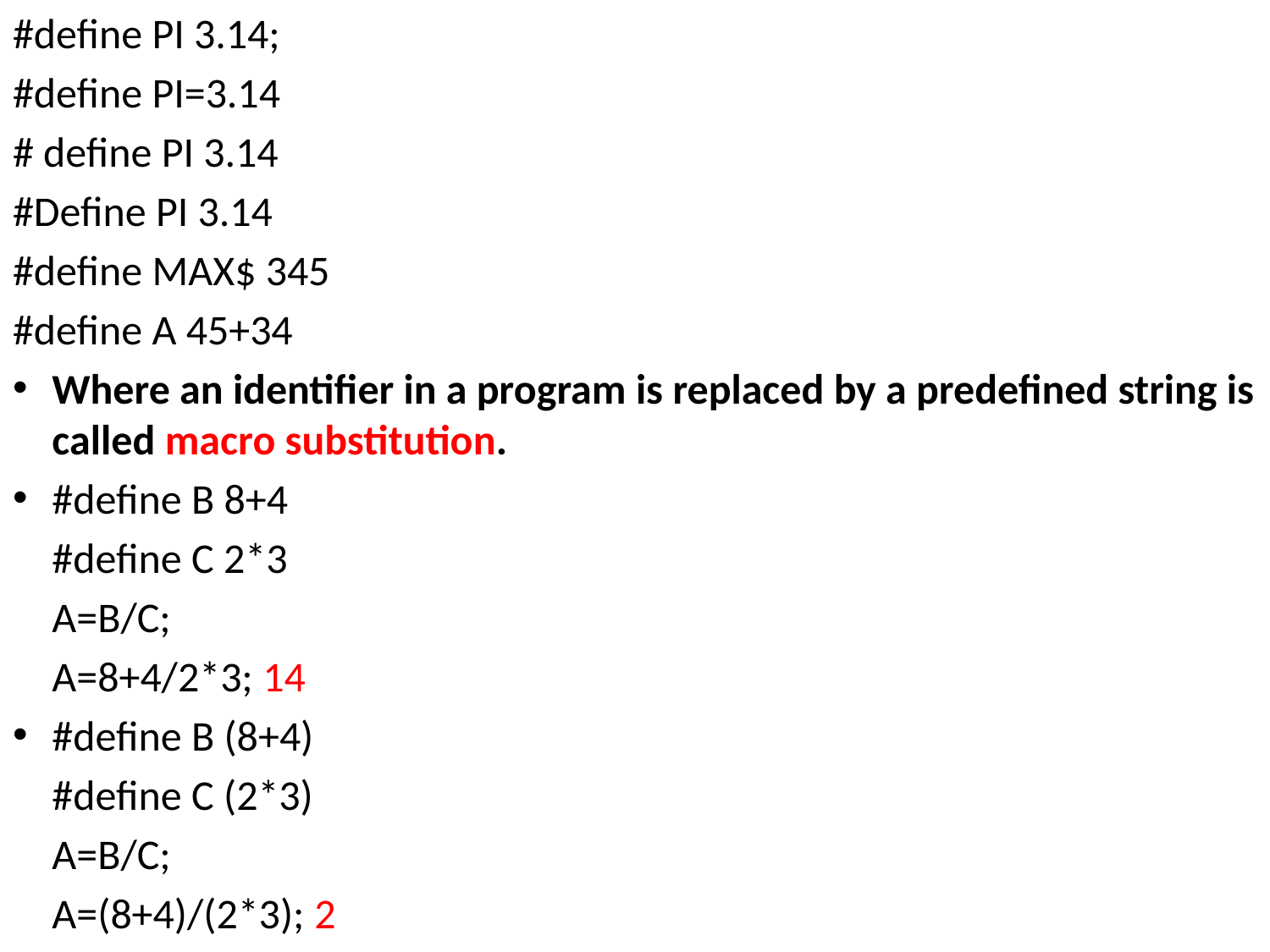

#define PI 3.14;
#define PI=3.14
# define PI 3.14
#Define PI 3.14
#define MAX$ 345
#define A 45+34
Where an identifier in a program is replaced by a predefined string is called macro substitution.
#define B 8+4
	#define C 2*3
	A=B/C;
	A=8+4/2*3; 14
#define B (8+4)
	#define C (2*3)
	A=B/C;
	A=(8+4)/(2*3); 2